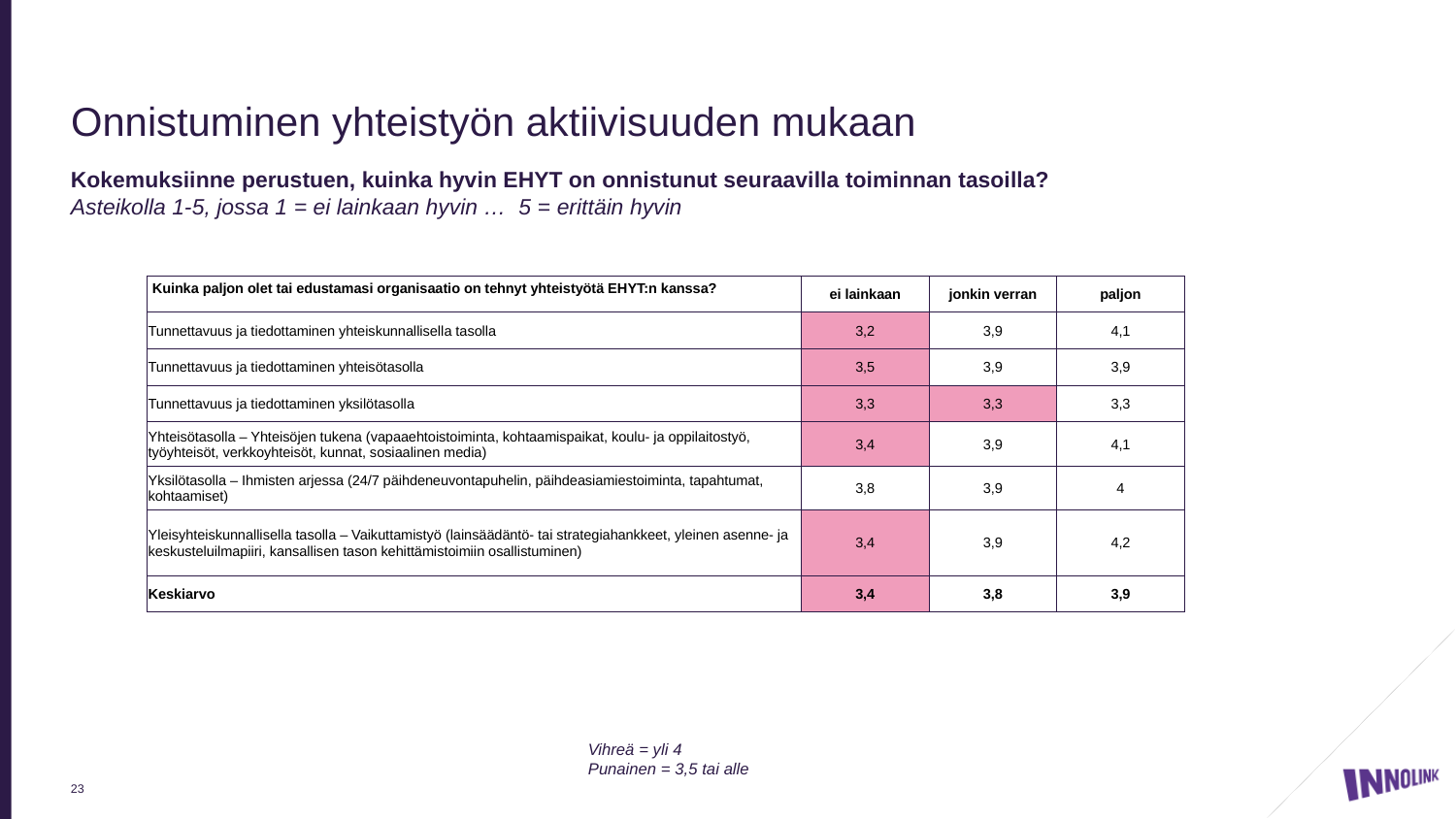

# Onnistuminen yhteistyön aktiivisuuden mukaan
Kokemuksiinne perustuen, kuinka hyvin EHYT on onnistunut seuraavilla toiminnan tasoilla?
Asteikolla 1-5, jossa 1 = ei lainkaan hyvin …  5 = erittäin hyvin
| Kuinka paljon olet tai edustamasi organisaatio on tehnyt yhteistyötä EHYT:n kanssa? | ei lainkaan | jonkin verran | paljon |
| --- | --- | --- | --- |
| Tunnettavuus ja tiedottaminen yhteiskunnallisella tasolla | 3,2 | 3,9 | 4,1 |
| Tunnettavuus ja tiedottaminen yhteisötasolla | 3,5 | 3,9 | 3,9 |
| Tunnettavuus ja tiedottaminen yksilötasolla | 3,3 | 3,3 | 3,3 |
| Yhteisötasolla – Yhteisöjen tukena (vapaaehtoistoiminta, kohtaamispaikat, koulu- ja oppilaitostyö, työyhteisöt, verkkoyhteisöt, kunnat, sosiaalinen media) | 3,4 | 3,9 | 4,1 |
| Yksilötasolla – Ihmisten arjessa (24/7 päihdeneuvontapuhelin, päihdeasiamiestoiminta, tapahtumat, kohtaamiset) | 3,8 | 3,9 | 4 |
| Yleisyhteiskunnallisella tasolla – Vaikuttamistyö (lainsäädäntö- tai strategiahankkeet, yleinen asenne- ja keskusteluilmapiiri, kansallisen tason kehittämistoimiin osallistuminen) | 3,4 | 3,9 | 4,2 |
| Keskiarvo | 3,4 | 3,8 | 3,9 |
Vihreä = yli 4
Punainen = 3,5 tai alle
23